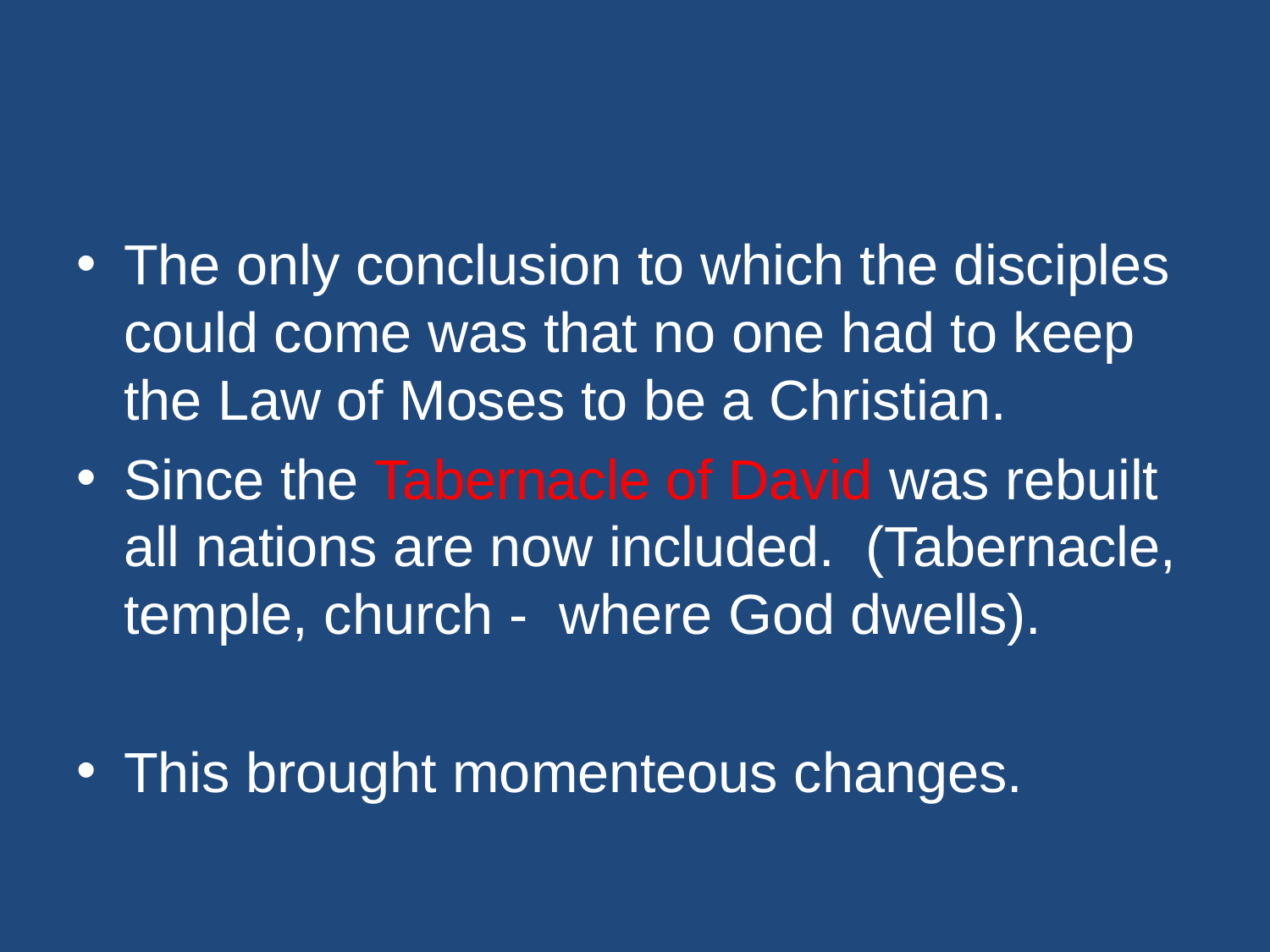

#
The only conclusion to which the disciples could come was that no one had to keep the Law of Moses to be a Christian.
Since the Tabernacle of David was rebuilt all nations are now included.  (Tabernacle, temple, church -  where God dwells).

This brought momenteous changes.